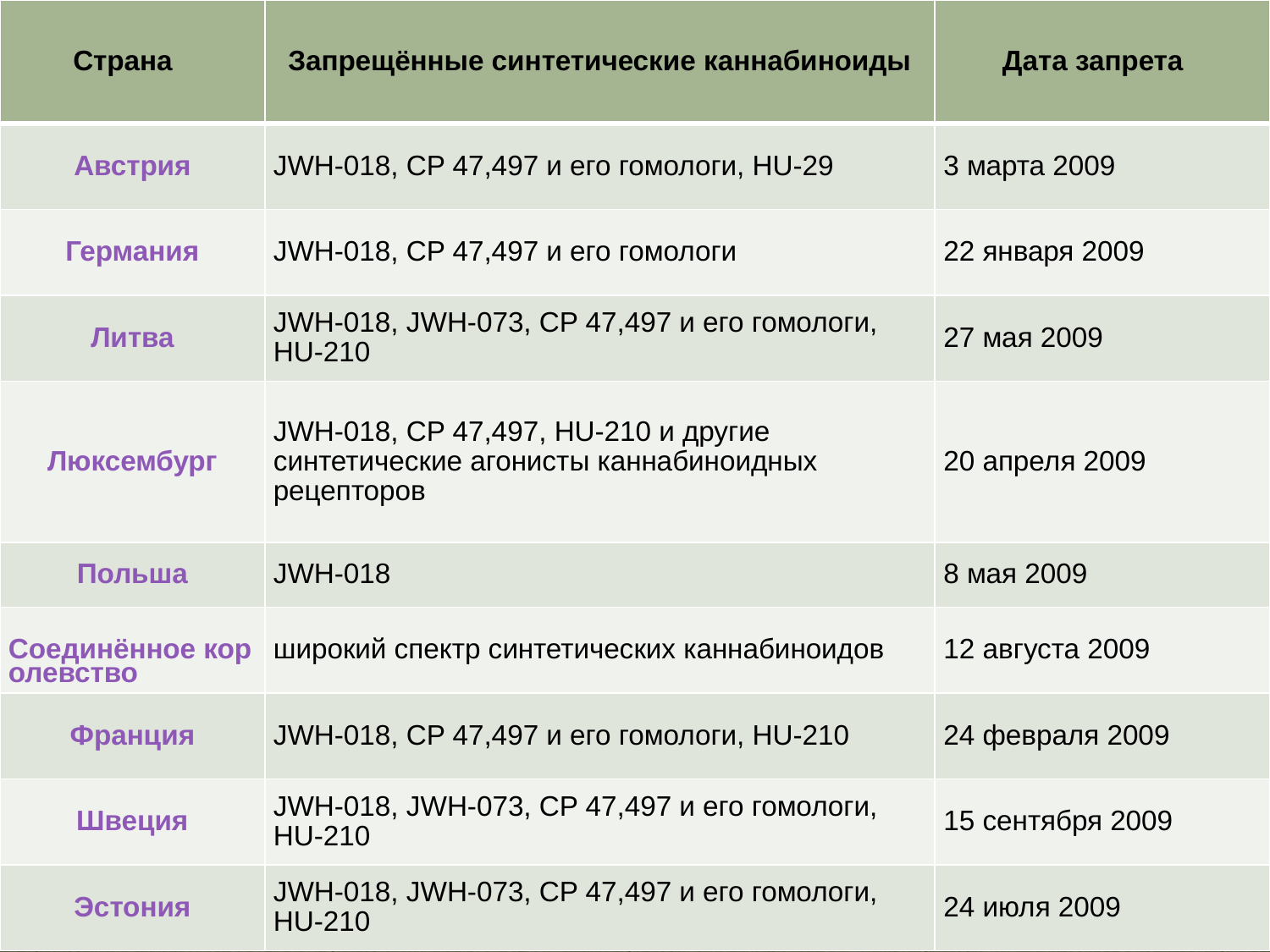

| Страна | Запрещённые синтетические каннабиноиды | Дата запрета |
| --- | --- | --- |
| Австрия | JWH-018, CP 47,497 и его гомологи, HU-29 | 3 марта 2009 |
| Германия | JWH-018, CP 47,497 и его гомологи | 22 января 2009 |
| Литва | JWH-018, JWH-073, CP 47,497 и его гомологи, HU-210 | 27 мая 2009 |
| Люксембург | JWH-018, CP 47,497, HU-210 и другие синтетические агонисты каннабиноидных рецепторов | 20 апреля 2009 |
| Польша | JWH-018 | 8 мая 2009 |
| Соединённое королевство | широкий спектр синтетических каннабиноидов | 12 августа 2009 |
| Франция | JWH-018, CP 47,497 и его гомологи, HU-210 | 24 февраля 2009 |
| Швеция | JWH-018, JWH-073, CP 47,497 и его гомологи, HU-210 | 15 сентября 2009 |
| Эстония | JWH-018, JWH-073, CP 47,497 и его гомологи, HU-210 | 24 июля 2009 |
#